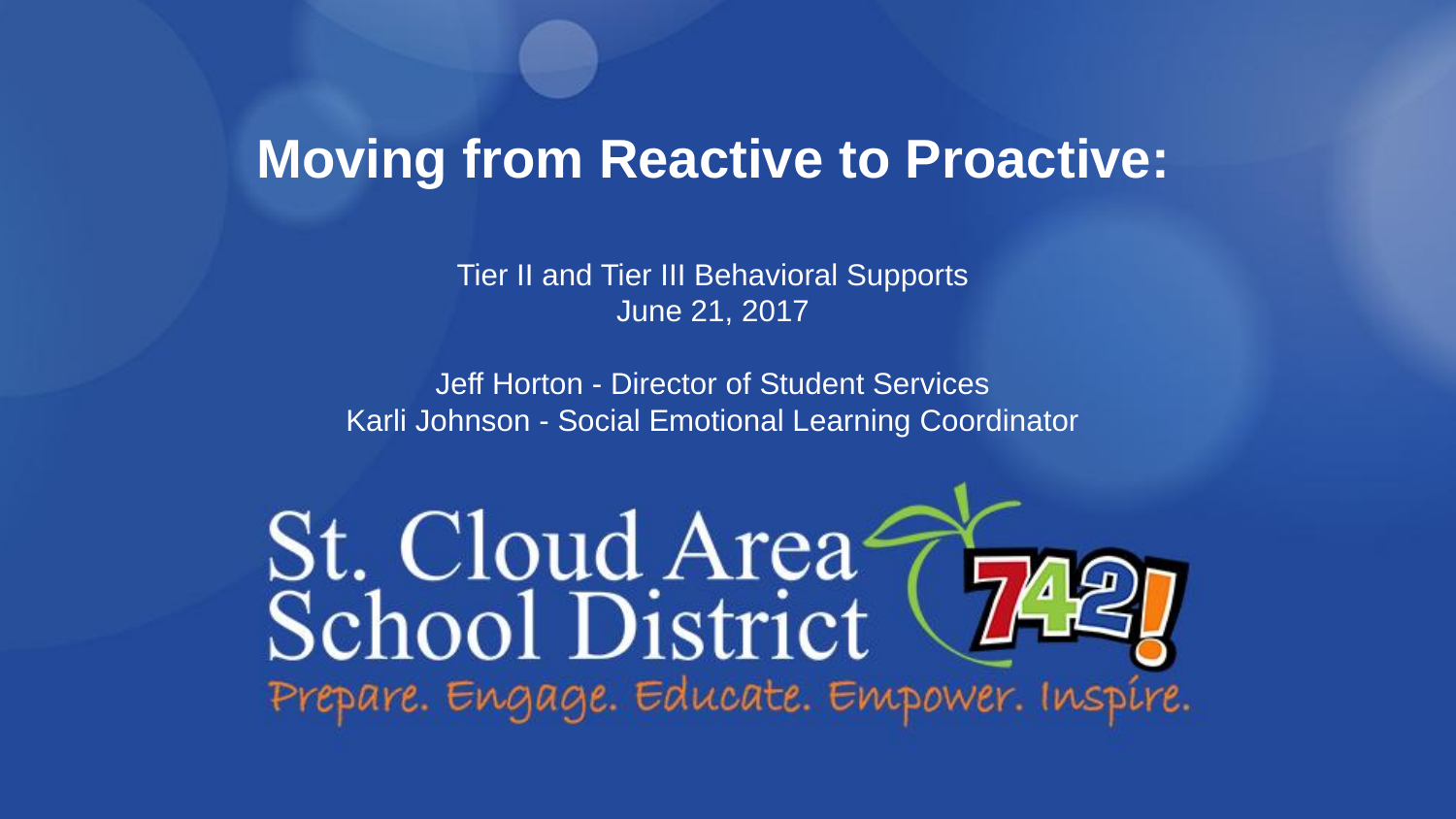

# Moving from Reactive to Proactive:
Tier II and Tier III Behavioral Supports
June 21, 2017

Jeff Horton - Director of Student Services
Karli Johnson - Social Emotional Learning Coordinator